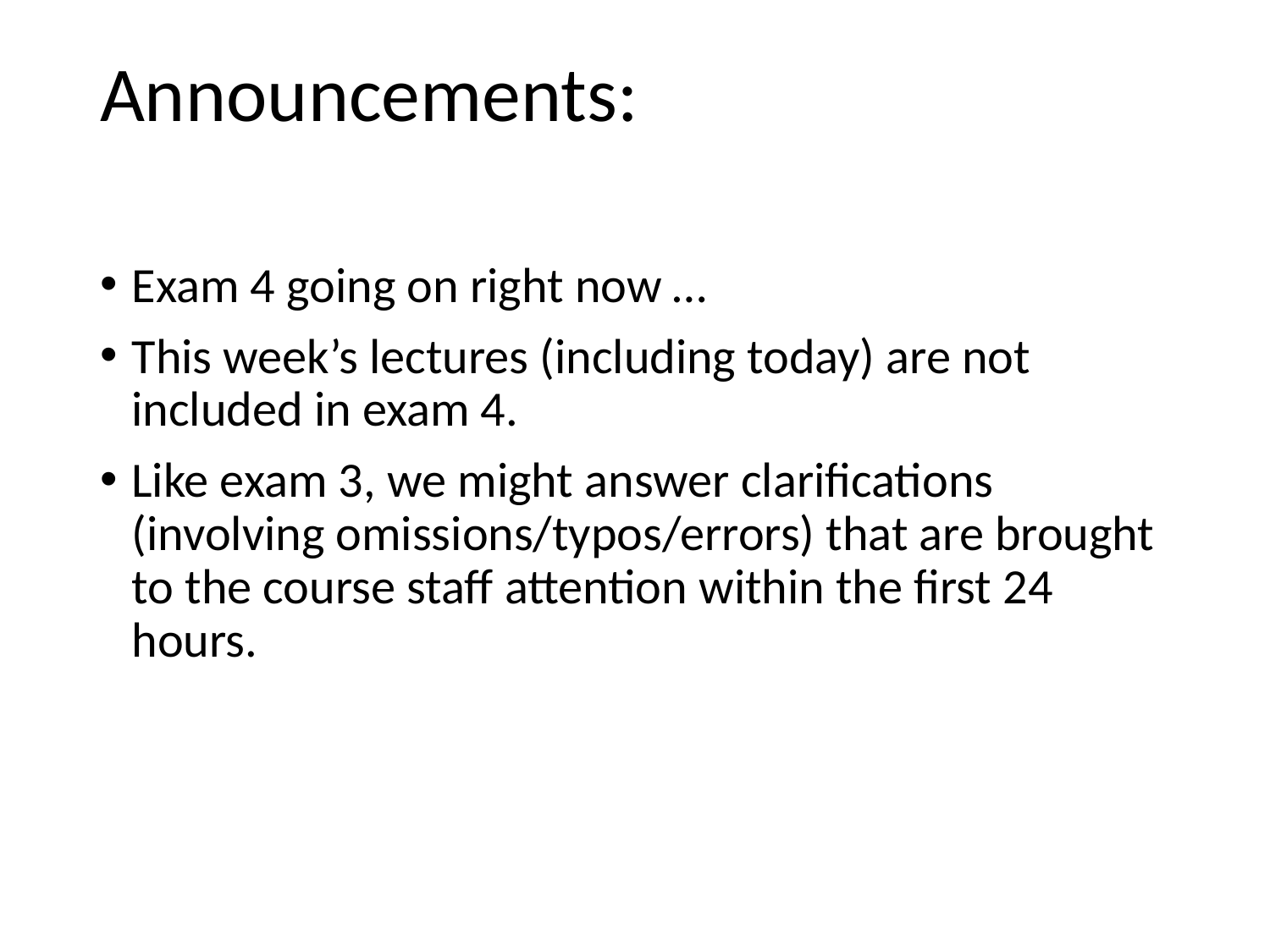

# Announcements:
Exam 4 going on right now …
This week’s lectures (including today) are not included in exam 4.
Like exam 3, we might answer clarifications (involving omissions/typos/errors) that are brought to the course staff attention within the first 24 hours.